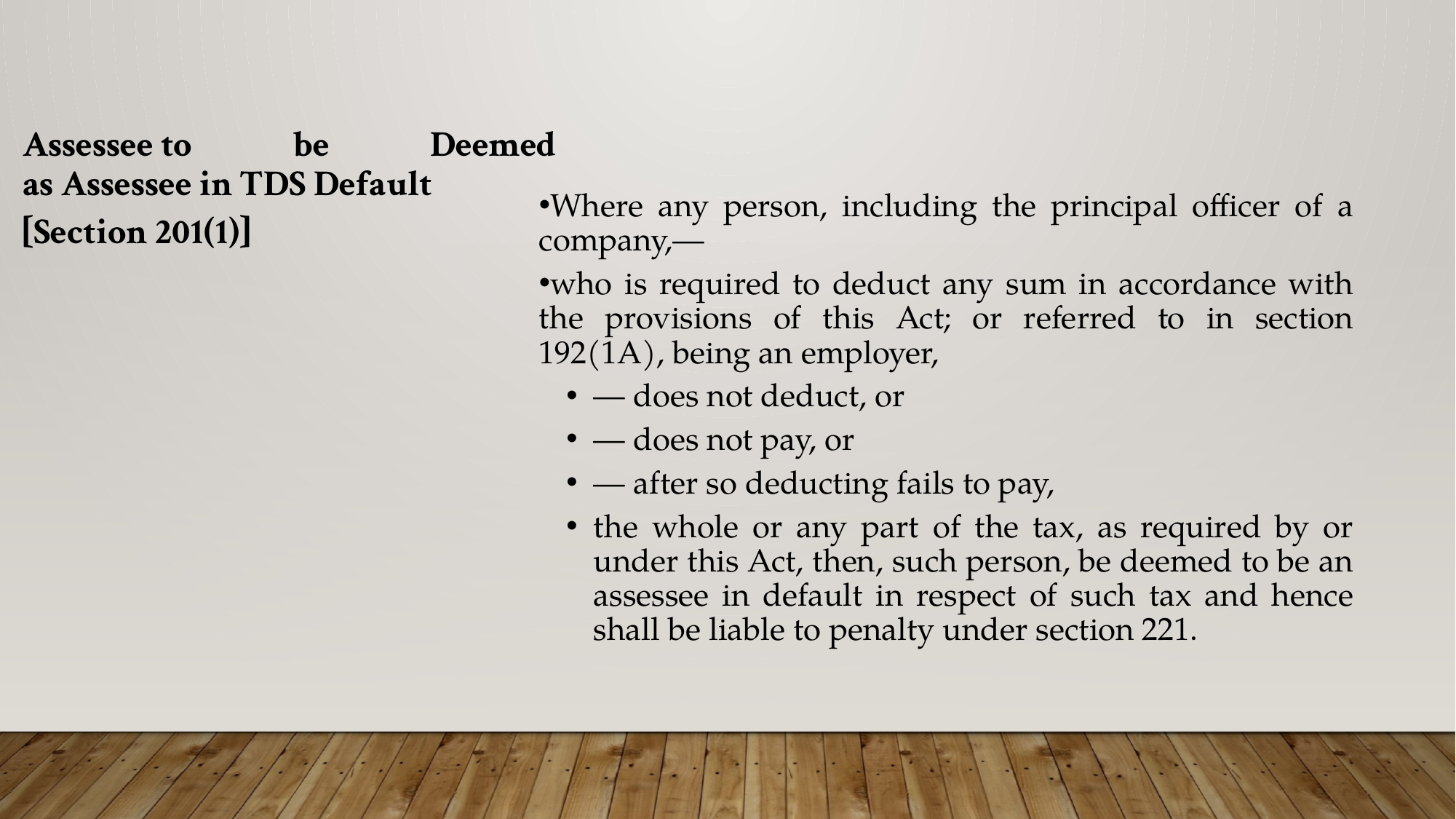

Assessee to be Deemed as Assessee in TDS Default
[Section 201(1)]

Where any person, including the principal officer of a company,—
who is required to deduct any sum in accordance with the provisions of this Act; or referred to in section 192(1A), being an employer,
— does not deduct, or
— does not pay, or
— after so deducting fails to pay,
the whole or any part of the tax, as required by or under this Act, then, such person, be deemed to be an assessee in default in respect of such tax and hence shall be liable to penalty under section 221.